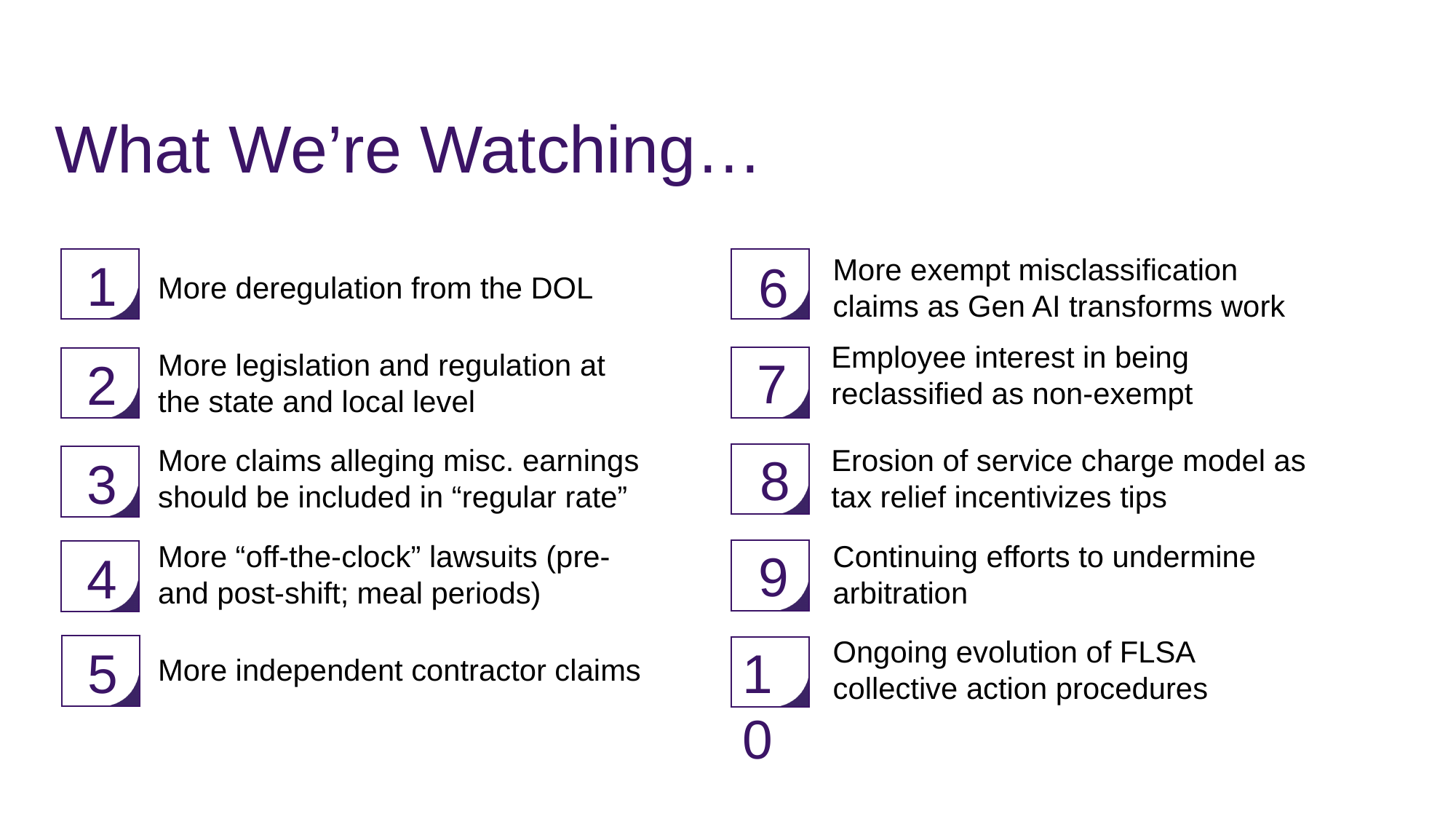

# What We’re Watching…
More deregulation from the DOL
More exempt misclassification claims as Gen AI transforms work

Employee interest in being reclassified as non-exempt

More legislation and regulation at the state and local level
More claims alleging misc. earnings should be included in “regular rate”

Erosion of service charge model as tax relief incentivizes tips

More “off-the-clock” lawsuits (pre- and post-shift; meal periods)
Continuing efforts to undermine arbitration
More independent contractor claims
Ongoing evolution of FLSA collective action procedures